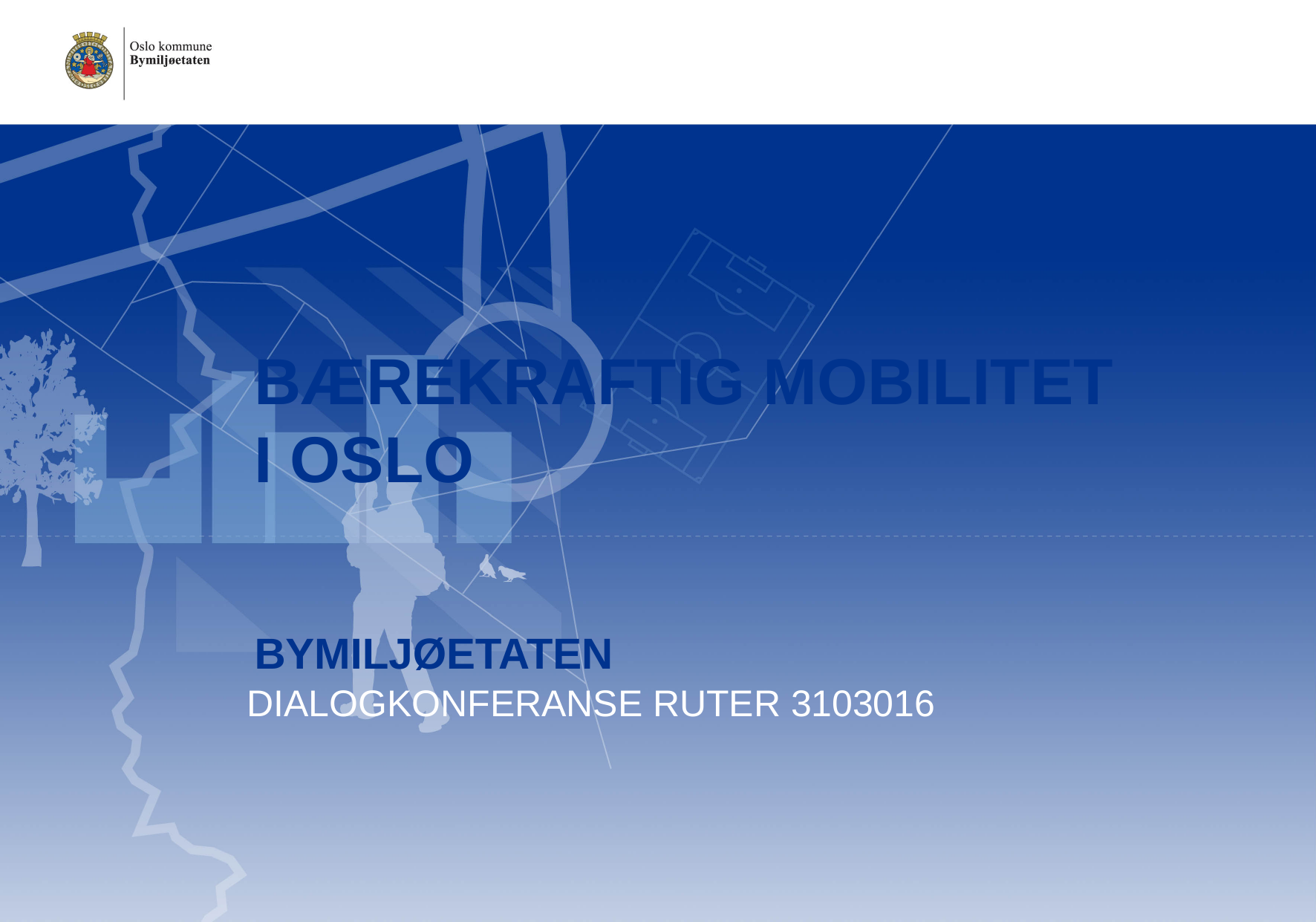

# Bærekraftig mobilitet i oslo Bymiljøetaten

Dialogkonferanse ruter 3103016